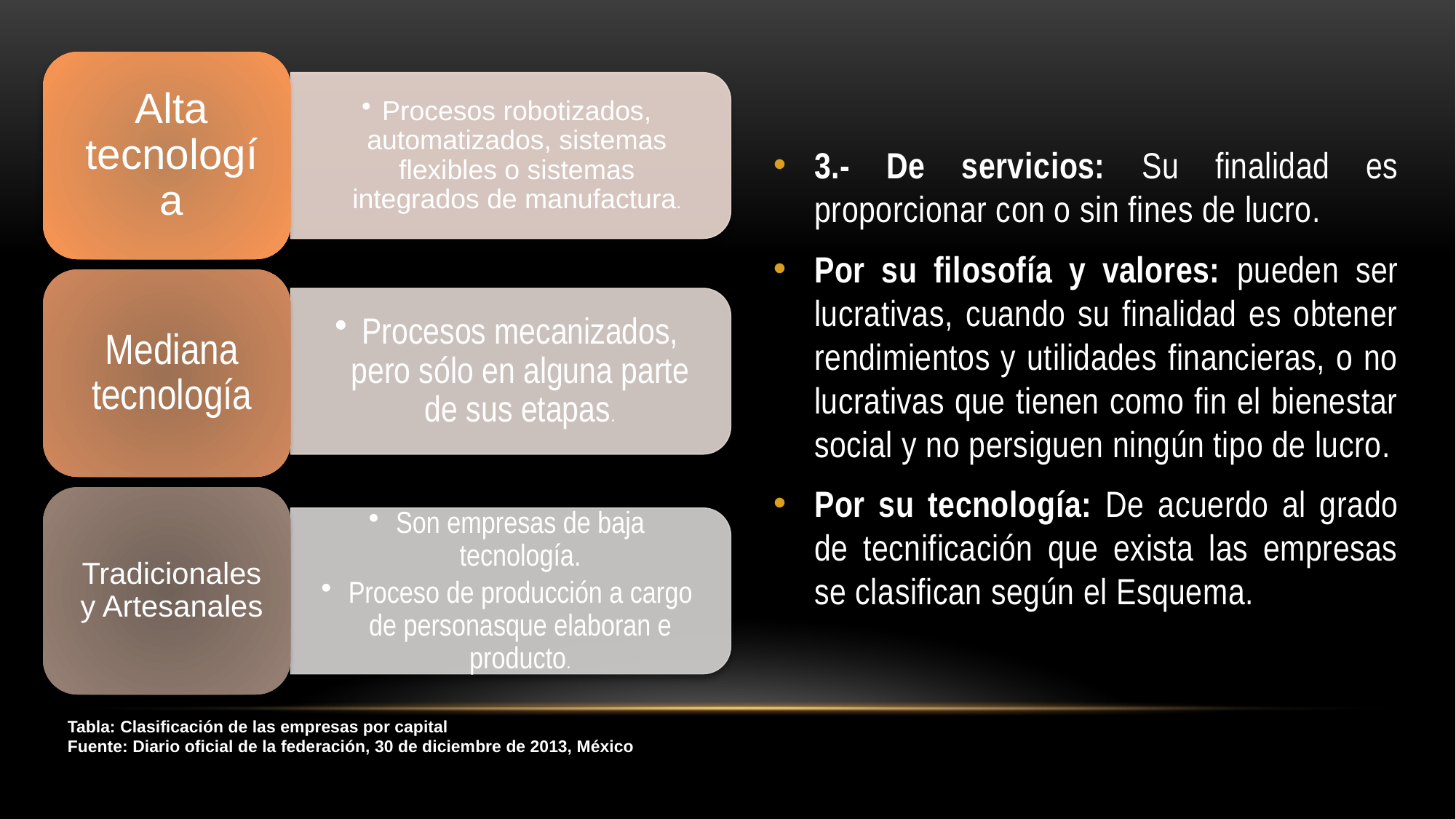

Procesos robotizados, automatizados, sistemas flexibles o sistemas integrados de manufactura.
Alta tecnología
Procesos mecanizados, pero sólo en alguna parte de sus etapas.
Mediana tecnología
Son empresas de baja tecnología.
Proceso de producción a cargo de personasque elaboran e producto.
Tradicionales y Artesanales
3.- De servicios: Su finalidad es proporcionar con o sin fines de lucro.
Por su filosofía y valores: pueden ser lucrativas, cuando su finalidad es obtener rendimientos y utilidades financieras, o no lucrativas que tienen como fin el bienestar social y no persiguen ningún tipo de lucro.
Por su tecnología: De acuerdo al grado de tecnificación que exista las empresas se clasifican según el Esquema.

Tabla: Clasificación de las empresas por capital
Fuente: Diario oficial de la federación, 30 de diciembre de 2013, México